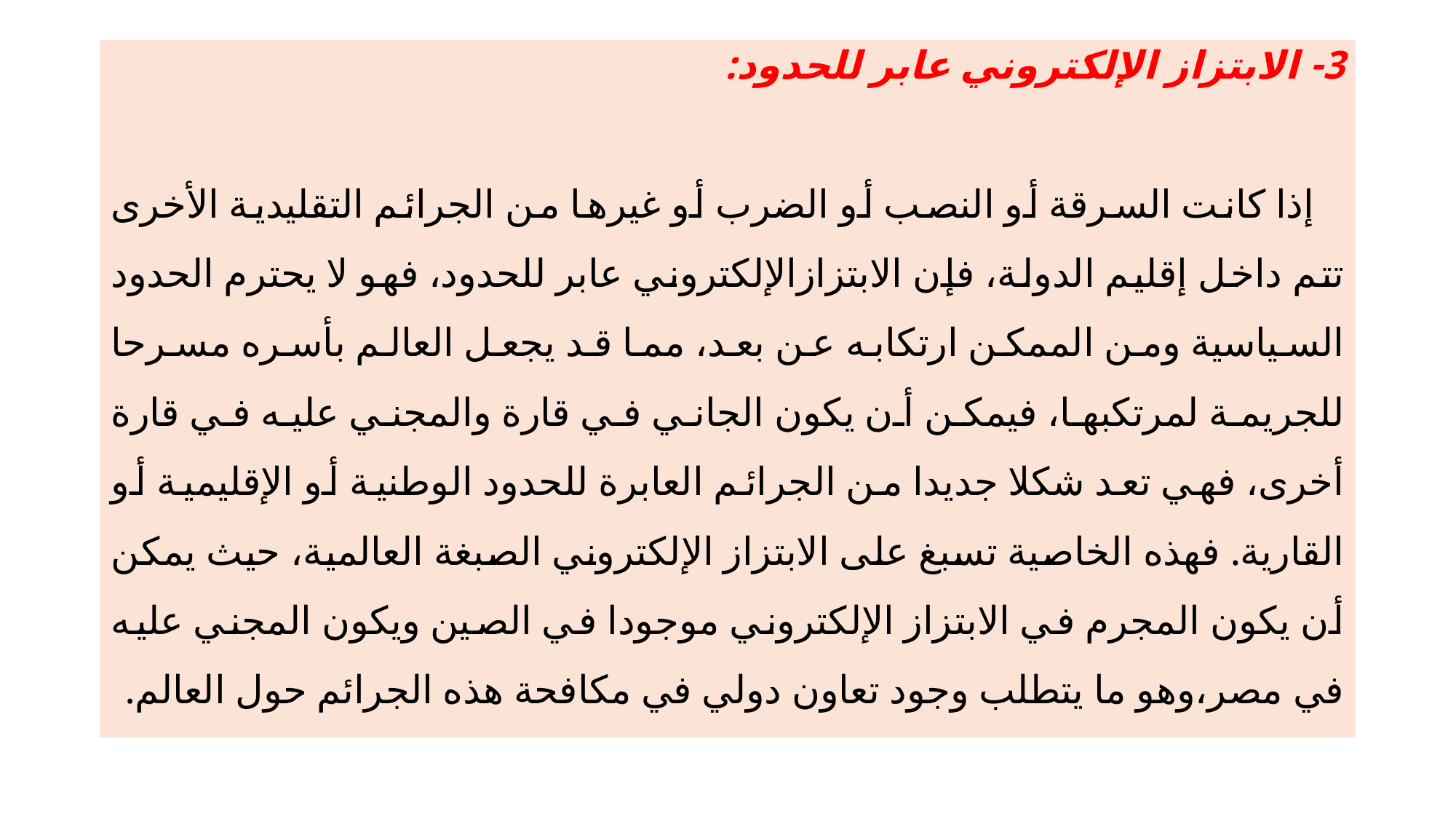

3- الابتزاز الإلكتروني عابر للحدود:

   إذا كانت السرقة أو النصب أو الضرب أو غيرها من الجرائم التقليدية الأخرى تتم داخل إقليم الدولة، فإن الابتزازالإلكتروني عابر للحدود، فهو لا يحترم الحدود السياسية ومن الممكن ارتكابه عن بعد، مما قد يجعل العالم بأسره مسرحا للجريمة لمرتكبها، فيمكن أن يكون الجاني في قارة والمجني عليه في قارة أخرى، فهي تعد شكلا جديدا من الجرائم العابرة للحدود الوطنية أو الإقليمية أو القارية. فهذه الخاصية تسبغ على الابتزاز الإلكتروني الصبغة العالمية، حيث يمكن أن يكون المجرم في الابتزاز الإلكتروني موجودا في الصين ويكون المجني عليه في مصر،وهو ما يتطلب وجود تعاون دولي في مكافحة هذه الجرائم حول العالم.